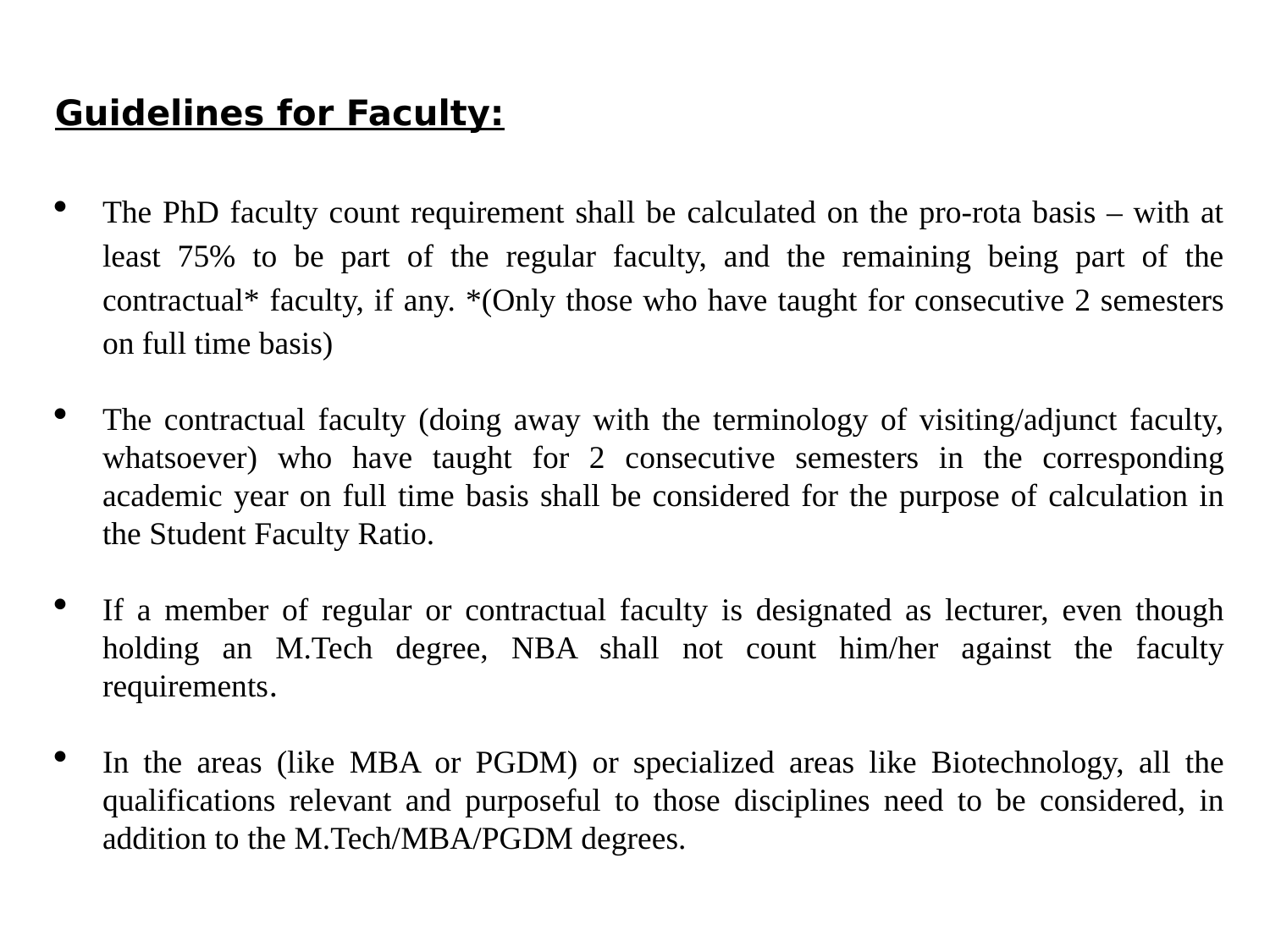

Guidelines for Faculty:

The PhD faculty count requirement shall be calculated on the pro-rota basis – with at least 75% to be part of the regular faculty, and the remaining being part of the contractual* faculty, if any. *(Only those who have taught for consecutive 2 semesters on full time basis)

The contractual faculty (doing away with the terminology of visiting/adjunct faculty, whatsoever) who have taught for 2 consecutive semesters in the corresponding academic year on full time basis shall be considered for the purpose of calculation in the Student Faculty Ratio.

If a member of regular or contractual faculty is designated as lecturer, even though holding an M.Tech degree, NBA shall not count him/her against the faculty requirements.

In the areas (like MBA or PGDM) or specialized areas like Biotechnology, all the qualifications relevant and purposeful to those disciplines need to be considered, in addition to the M.Tech/MBA/PGDM degrees.